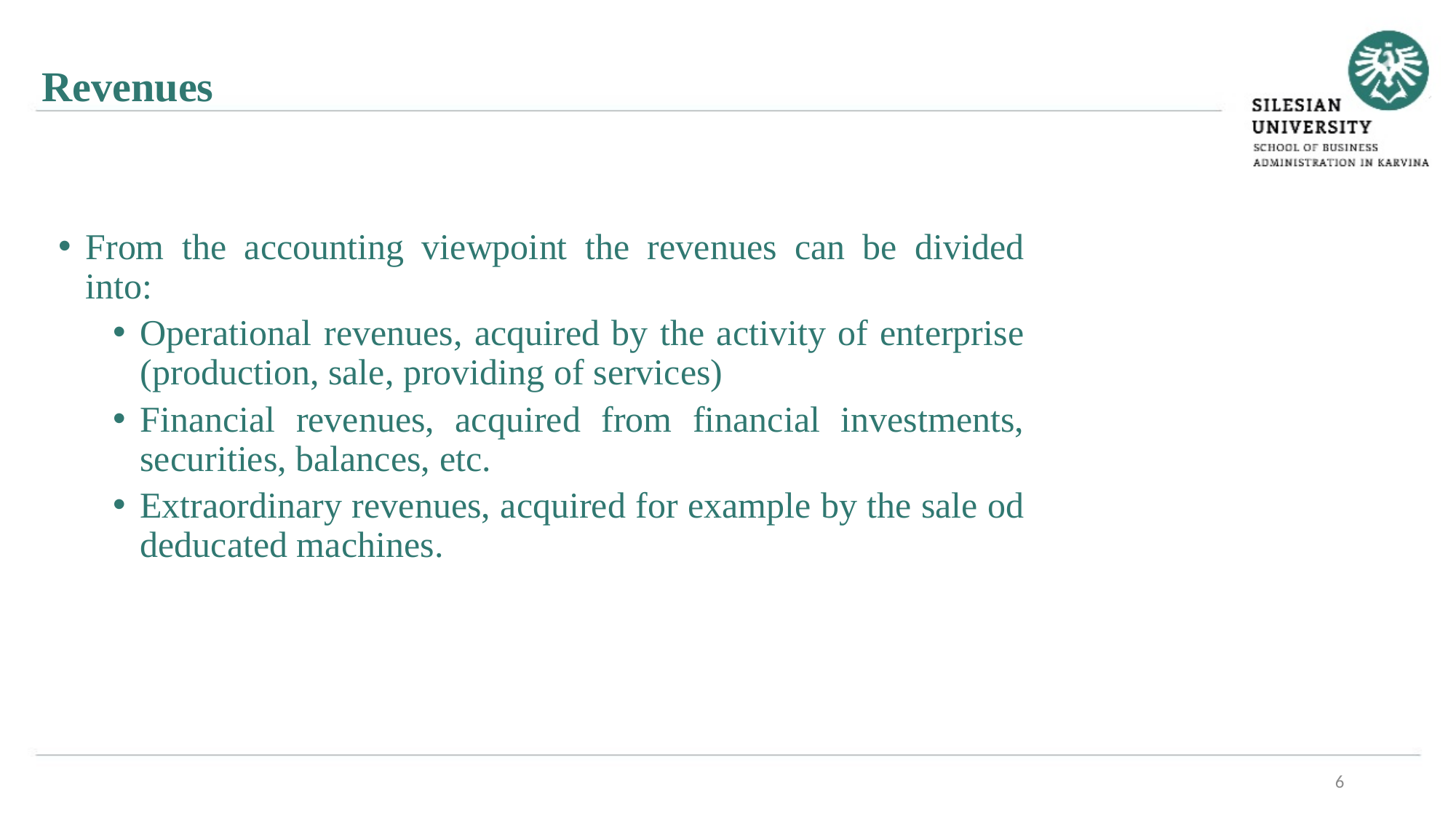

Revenues

From the accounting viewpoint the revenues can be divided into:
Operational revenues, acquired by the activity of enterprise (production, sale, providing of services)
Financial revenues, acquired from financial investments, securities, balances, etc.
Extraordinary revenues, acquired for example by the sale od deducated machines.
6